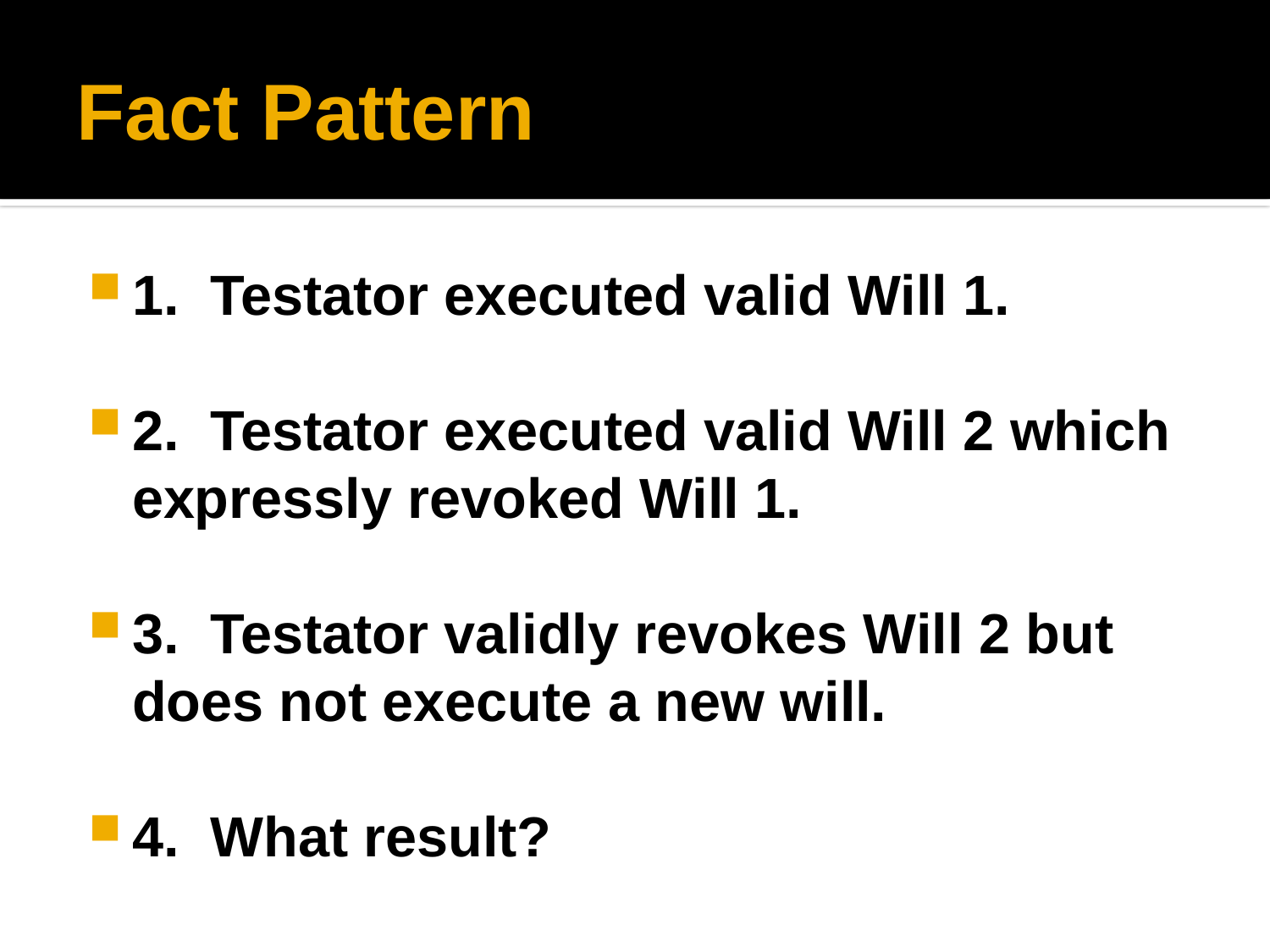

# Fact Pattern
1.  Testator executed valid Will 1.

2.  Testator executed valid Will 2 which expressly revoked Will 1.

3.  Testator validly revokes Will 2 but does not execute a new will.

4.  What result?